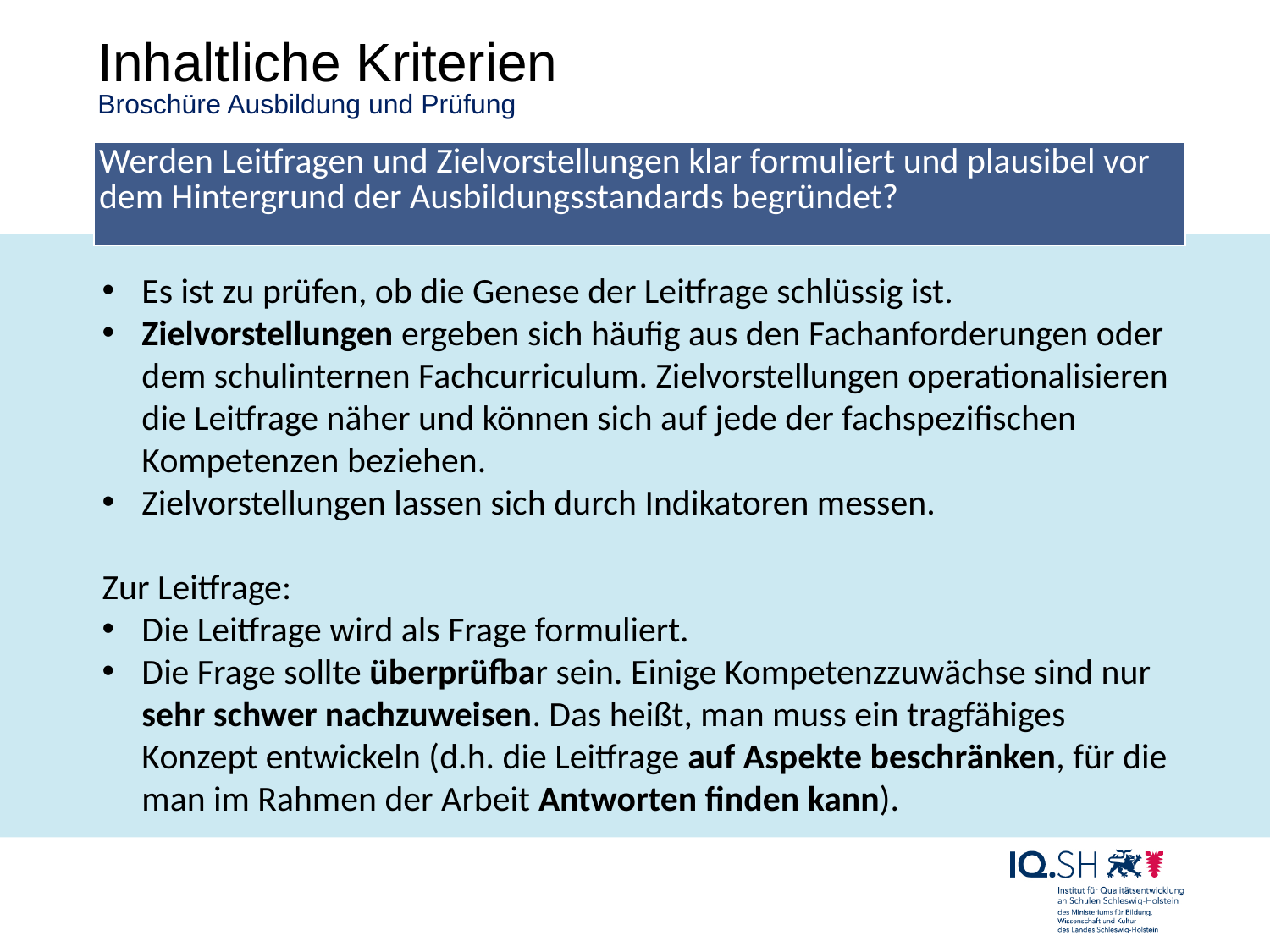

# Inhaltliche Kriterien Broschüre Ausbildung und Prüfung
| Werden Leitfragen und Zielvorstellungen klar formuliert und plausibel vor dem Hintergrund der Ausbildungsstandards begründet? |
| --- |
Es ist zu prüfen, ob die Genese der Leitfrage schlüssig ist.
Zielvorstellungen ergeben sich häufig aus den Fachanforderungen oder dem schulinternen Fachcurriculum. Zielvorstellungen operationalisieren die Leitfrage näher und können sich auf jede der fachspezifischen Kompetenzen beziehen.
Zielvorstellungen lassen sich durch Indikatoren messen.

Zur Leitfrage:
Die Leitfrage wird als Frage formuliert.
Die Frage sollte überprüfbar sein. Einige Kompetenzzuwächse sind nur sehr schwer nachzuweisen. Das heißt, man muss ein tragfähiges Konzept entwickeln (d.h. die Leitfrage auf Aspekte beschränken, für die man im Rahmen der Arbeit Antworten finden kann).